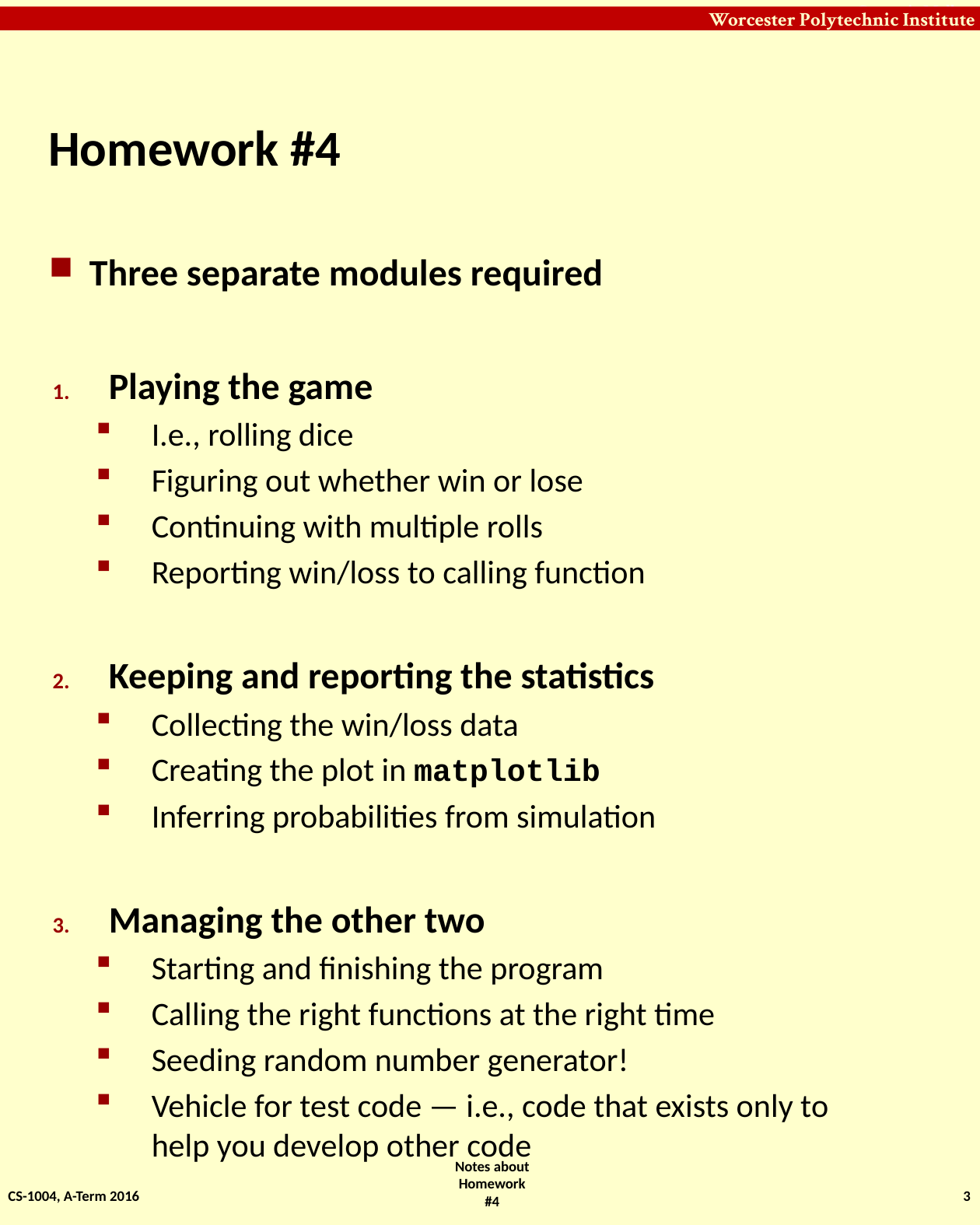

# Homework #4
Three separate modules required

Playing the game
I.e., rolling dice
Figuring out whether win or lose
Continuing with multiple rolls
Reporting win/loss to calling function

Keeping and reporting the statistics
Collecting the win/loss data
Creating the plot in matplotlib
Inferring probabilities from simulation

Managing the other two
Starting and finishing the program
Calling the right functions at the right time
Seeding random number generator!
Vehicle for test code — i.e., code that exists only to help you develop other code
CS-1004, A-Term 2016
3
Notes about Homework #4